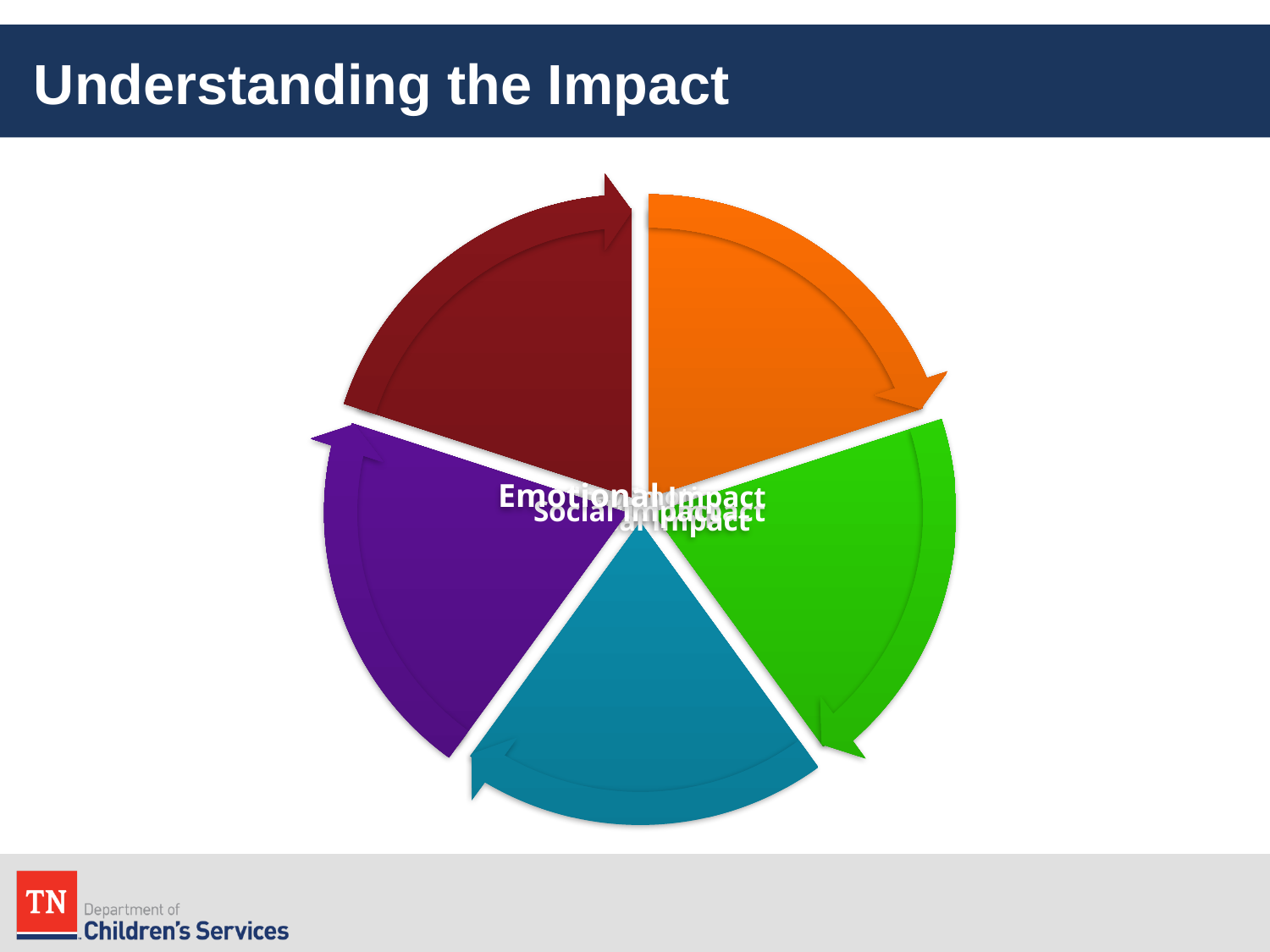

# Understanding the Impact
Psychological/Emotional Impact
Spiritual Impact
Physical Impact
Social Impact
Emotional Impact